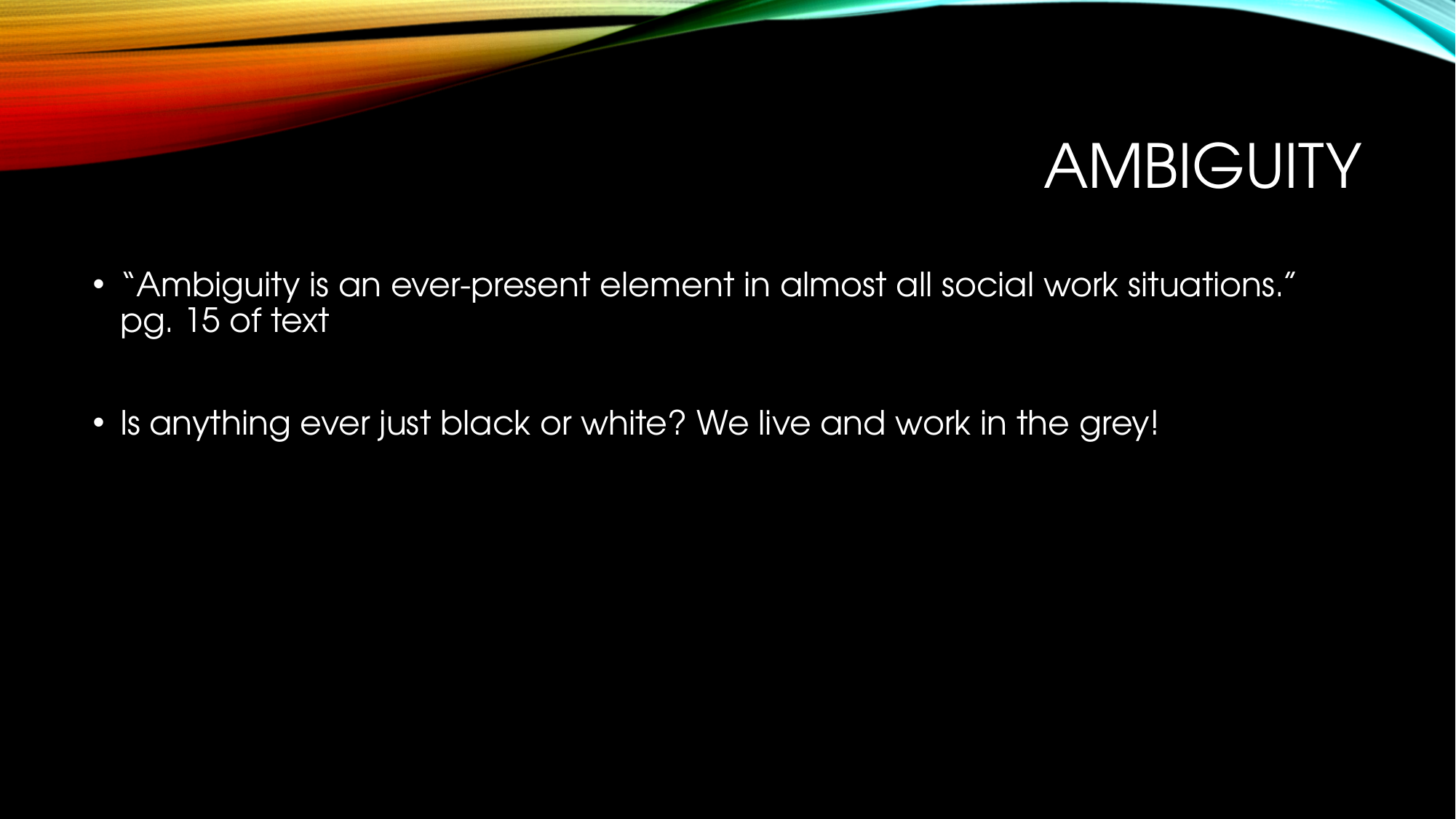

# ambiguity
“Ambiguity is an ever-present element in almost all social work situations.” pg. 15 of text

Is anything ever just black or white? We live and work in the grey!